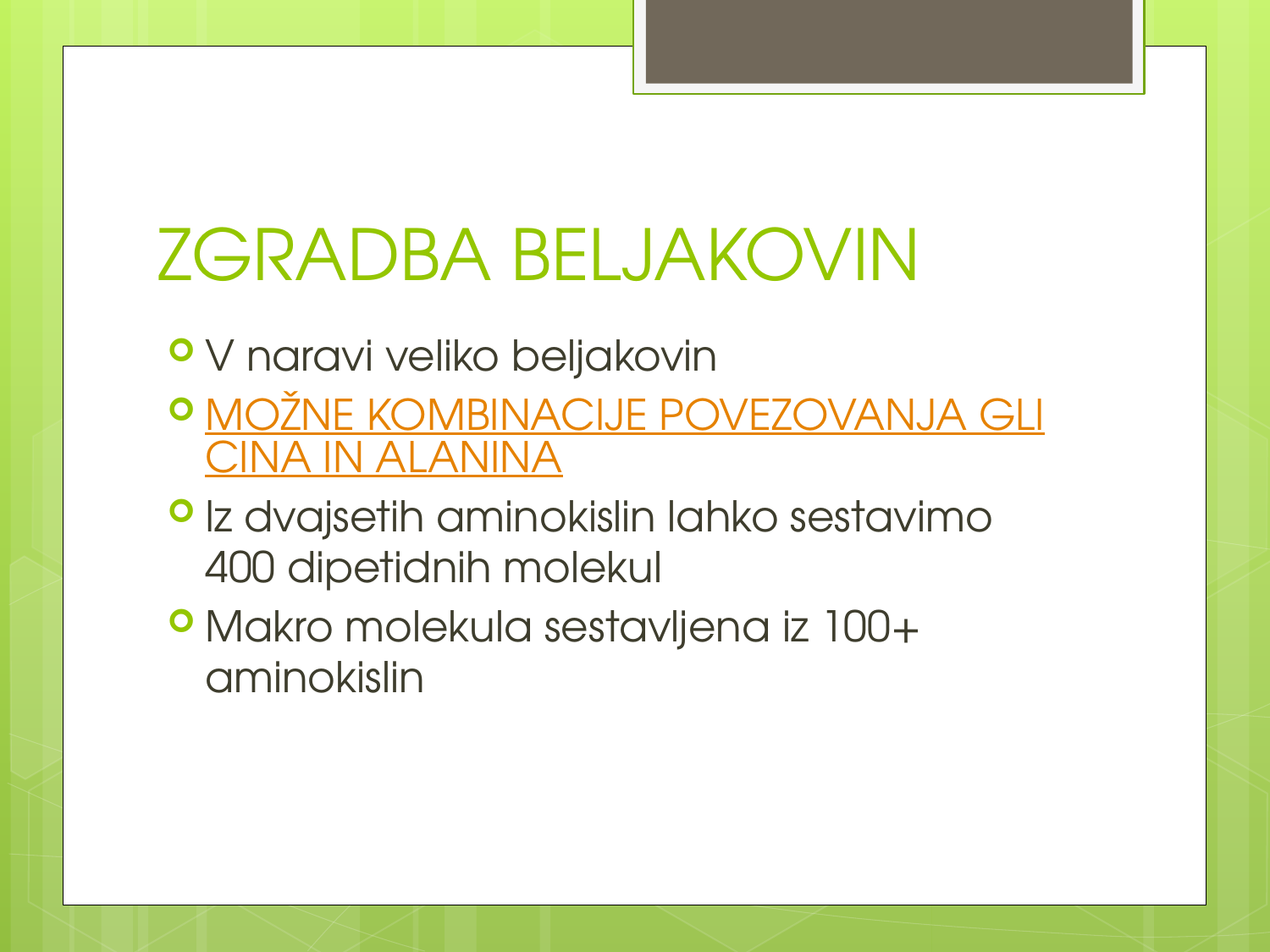

# ZGRADBA BELJAKOVIN
V naravi veliko beljakovin
MOŽNE KOMBINACIJE POVEZOVANJA GLICINA IN ALANINA
Iz dvajsetih aminokislin lahko sestavimo 400 dipetidnih molekul
Makro molekula sestavljena iz 100+ aminokislin